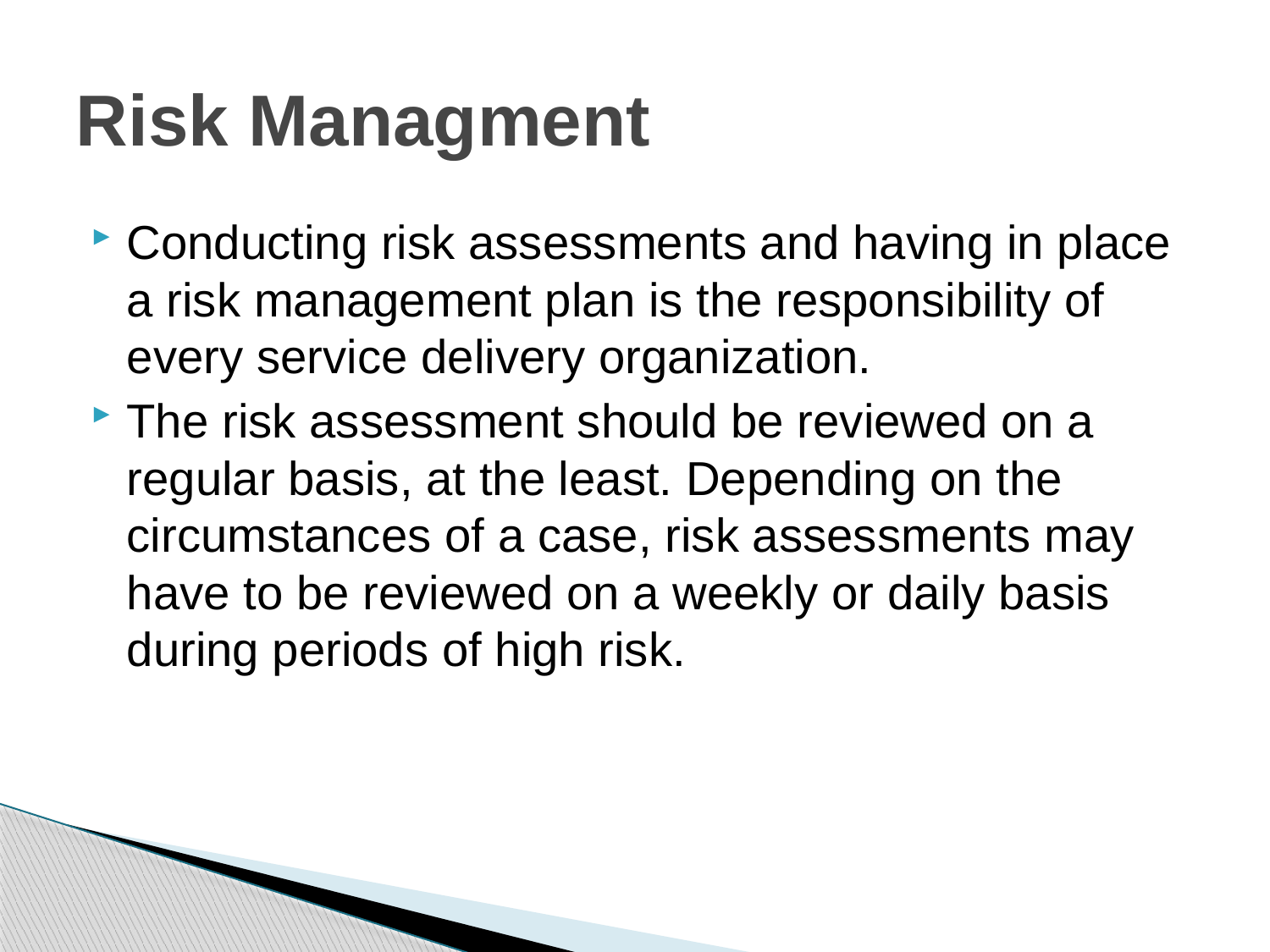

# Risk Managment
Conducting risk assessments and having in place a risk management plan is the responsibility of every service delivery organization.
The risk assessment should be reviewed on a regular basis, at the least. Depending on the circumstances of a case, risk assessments may have to be reviewed on a weekly or daily basis during periods of high risk.